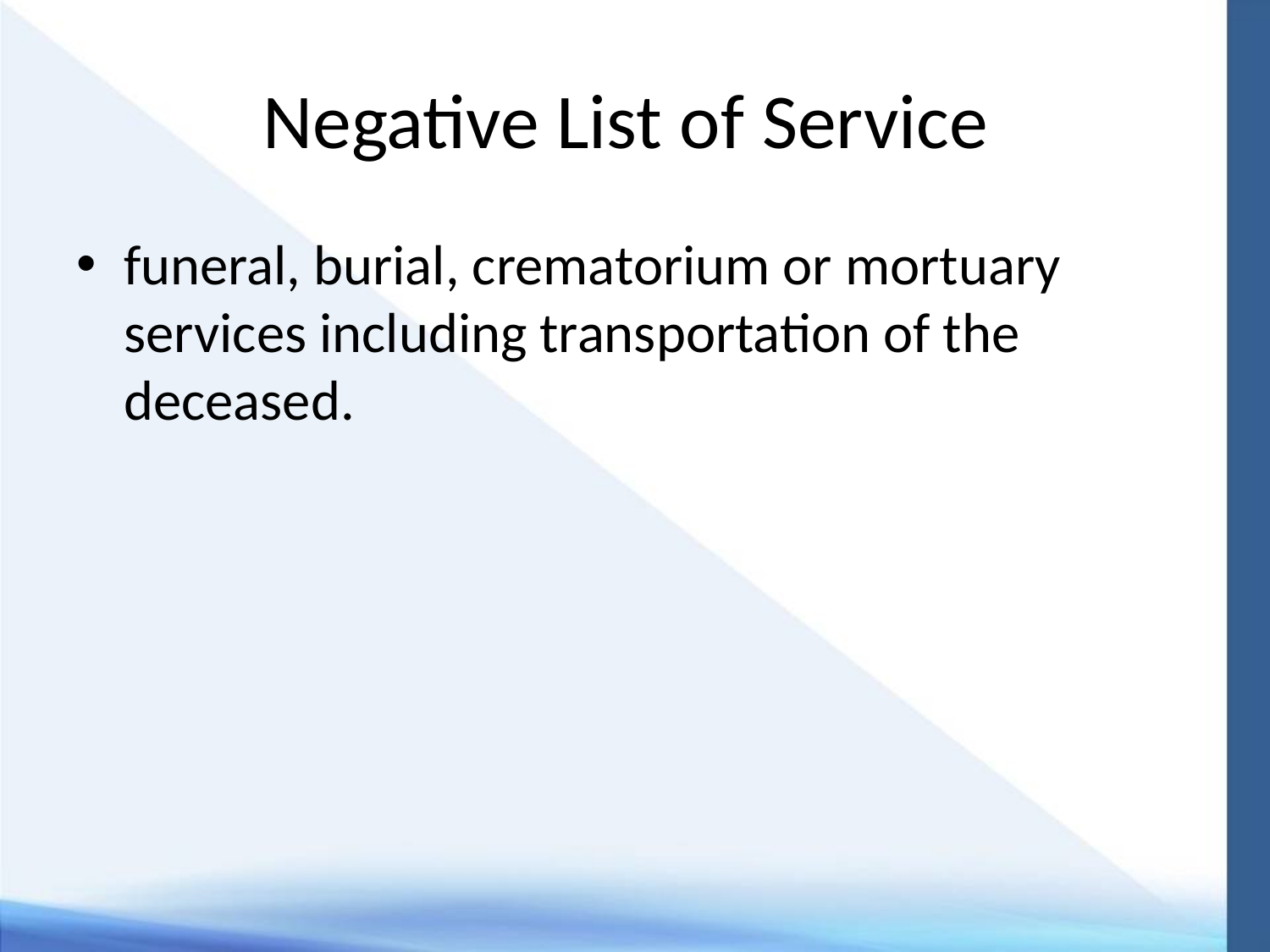

# Negative List of Service
funeral, burial, crematorium or mortuary services including transportation of the deceased.